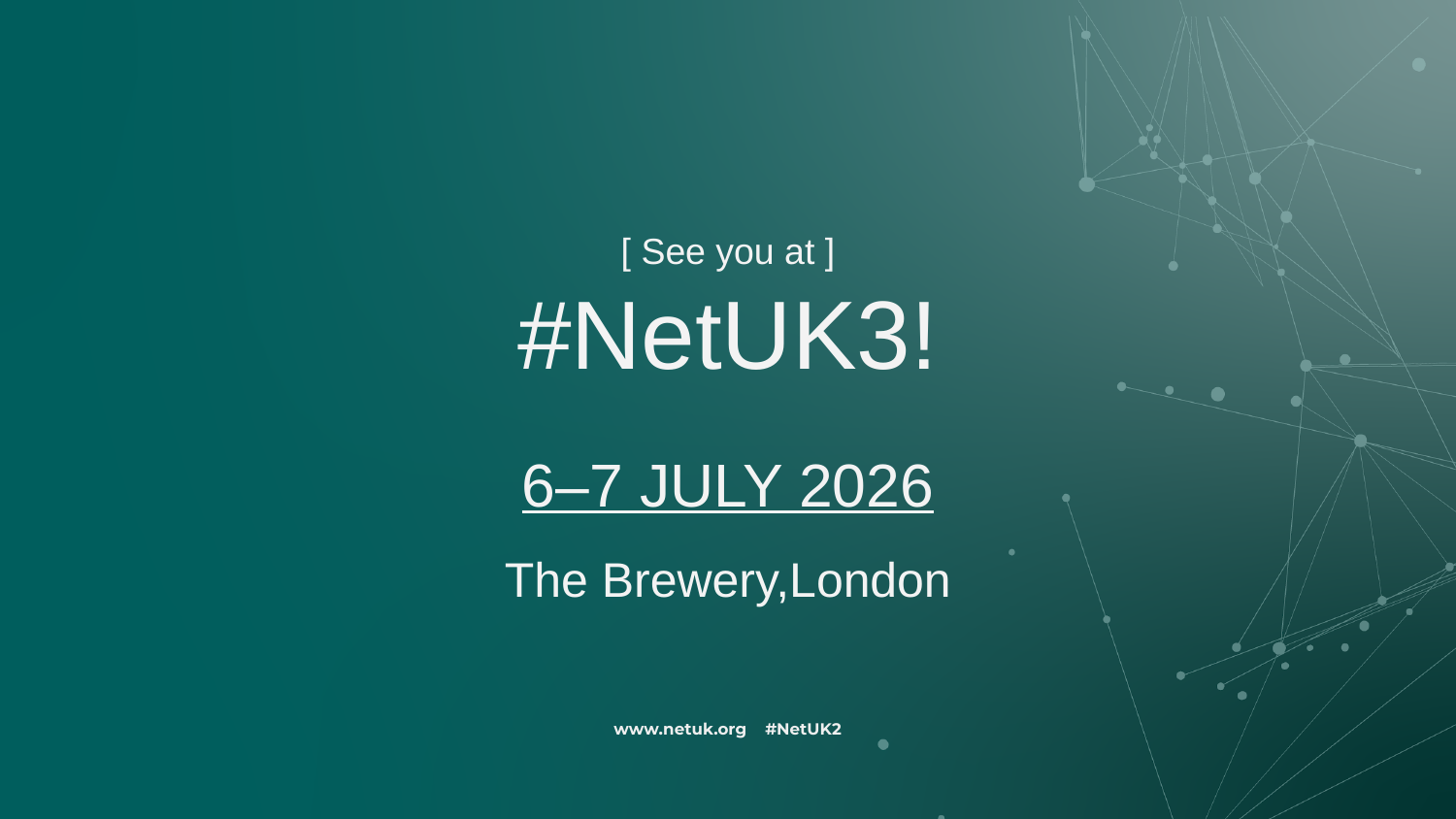

# [ See you at ]
#NetUK3!
6–7 JULY 2026
The Brewery,London